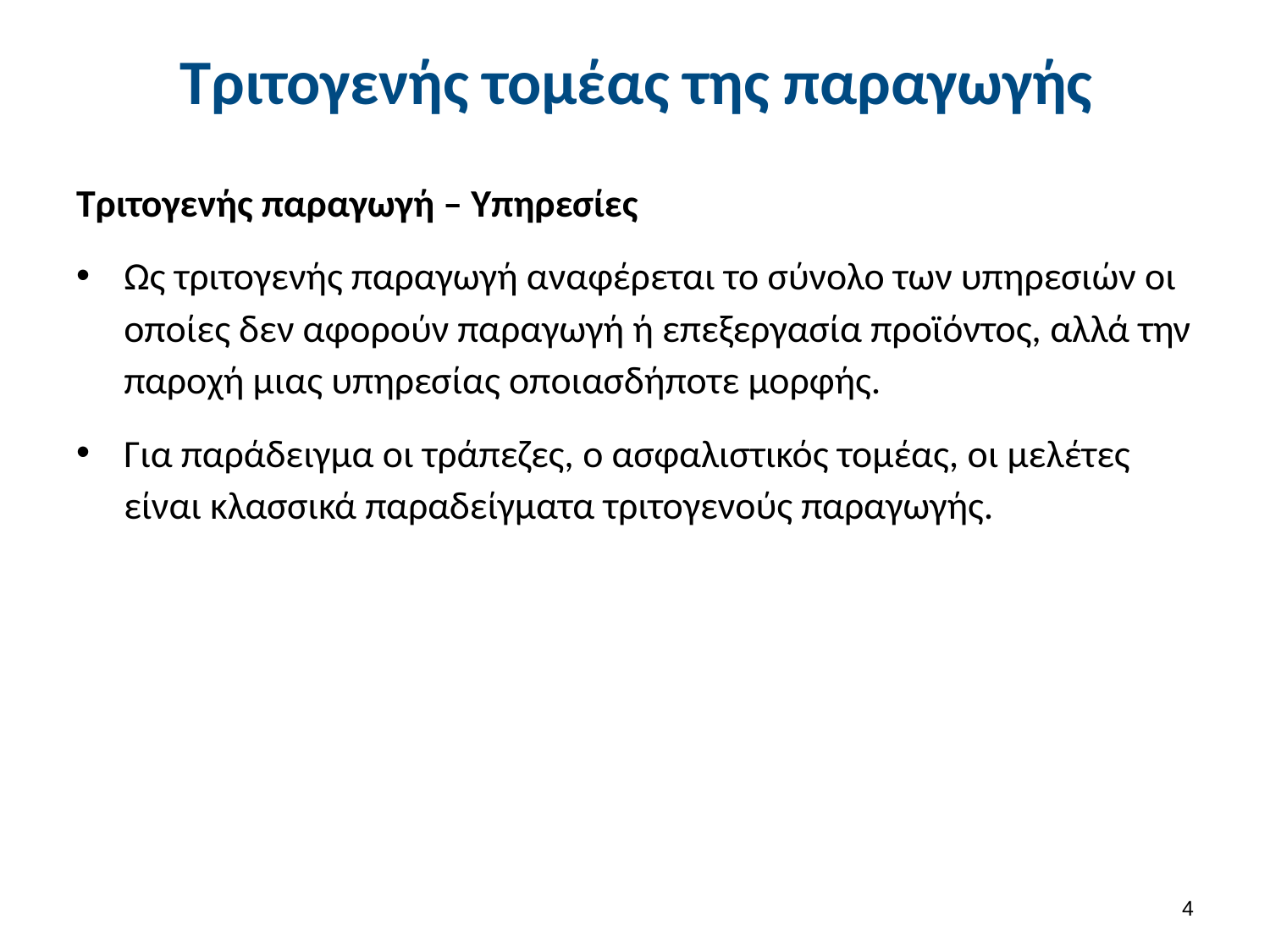

# Τριτογενής τομέας της παραγωγής
Τριτογενής παραγωγή – Υπηρεσίες
Ως τριτογενής παραγωγή αναφέρεται το σύνολο των υπηρεσιών οι οποίες δεν αφορούν παραγωγή ή επεξεργασία προϊόντος, αλλά την παροχή μιας υπηρεσίας οποιασδήποτε μορφής.
Για παράδειγμα οι τράπεζες, ο ασφαλιστικός τομέας, οι μελέτες είναι κλασσικά παραδείγματα τριτογενούς παραγωγής.

4